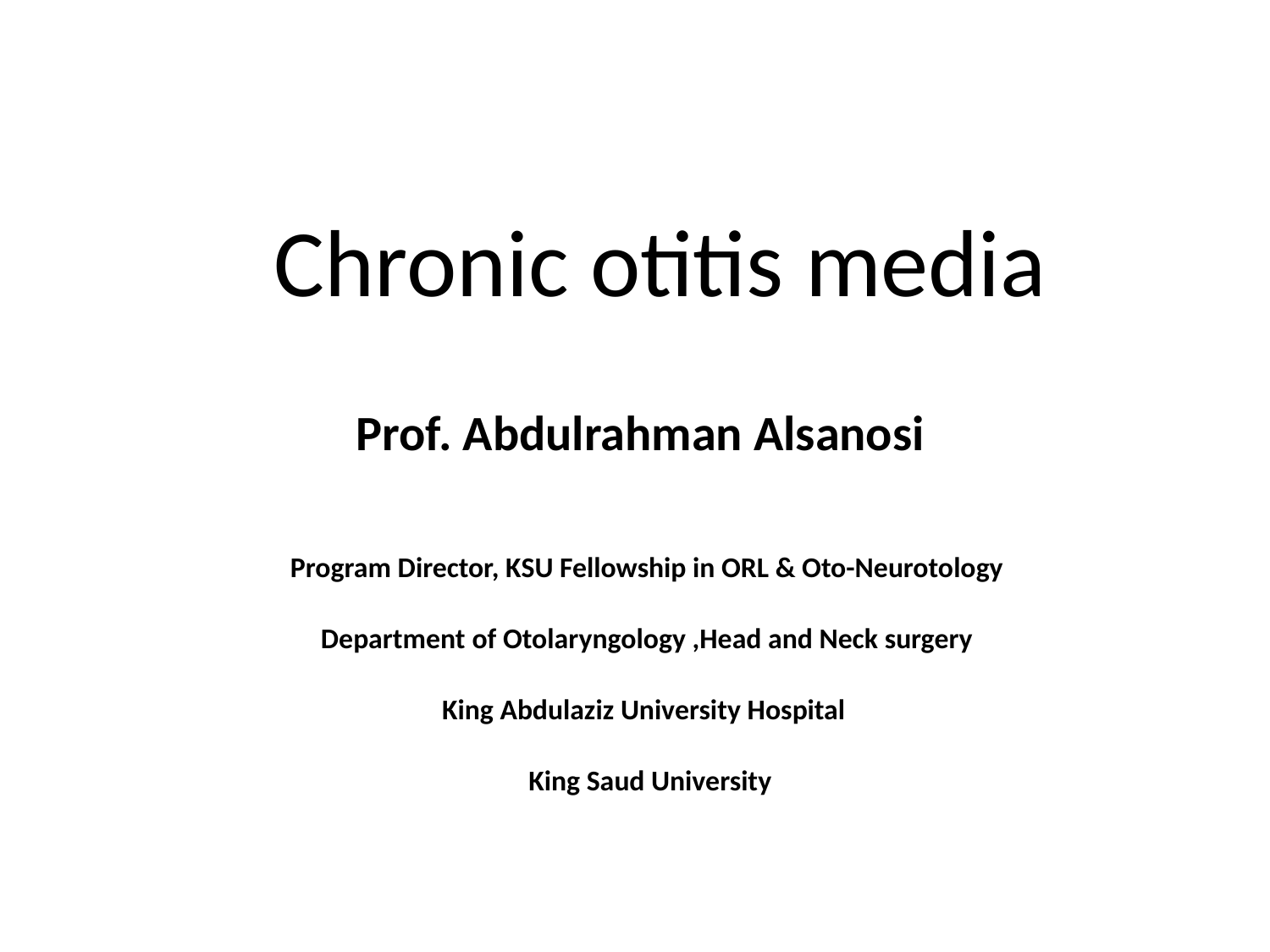

# Chronic otitis media
Prof. Abdulrahman Alsanosi

  Program Director, KSU Fellowship in ORL & Oto-Neurotology
   Department of Otolaryngology ,Head and Neck surgery
   King Abdulaziz University Hospital
   King Saud University